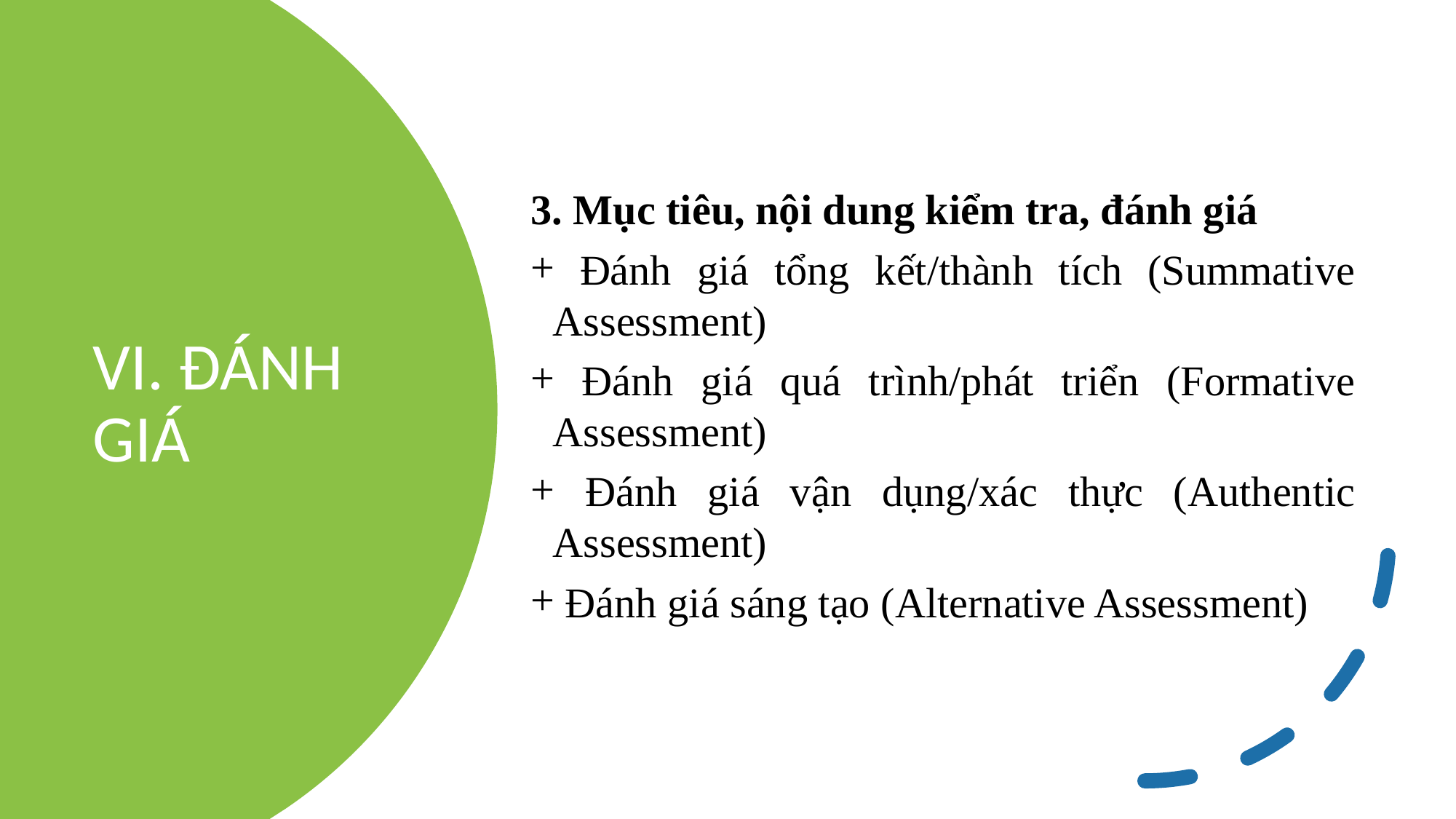

3. Mục tiêu, nội dung kiểm tra, đánh giá
 Đánh giá tổng kết/thành tích (Summative Assessment)
 Đánh giá quá trình/phát triển (Formative Assessment)
 Đánh giá vận dụng/xác thực (Authentic Assessment)
 Đánh giá sáng tạo (Alternative Assessment)
# VI. ĐÁNH GIÁ